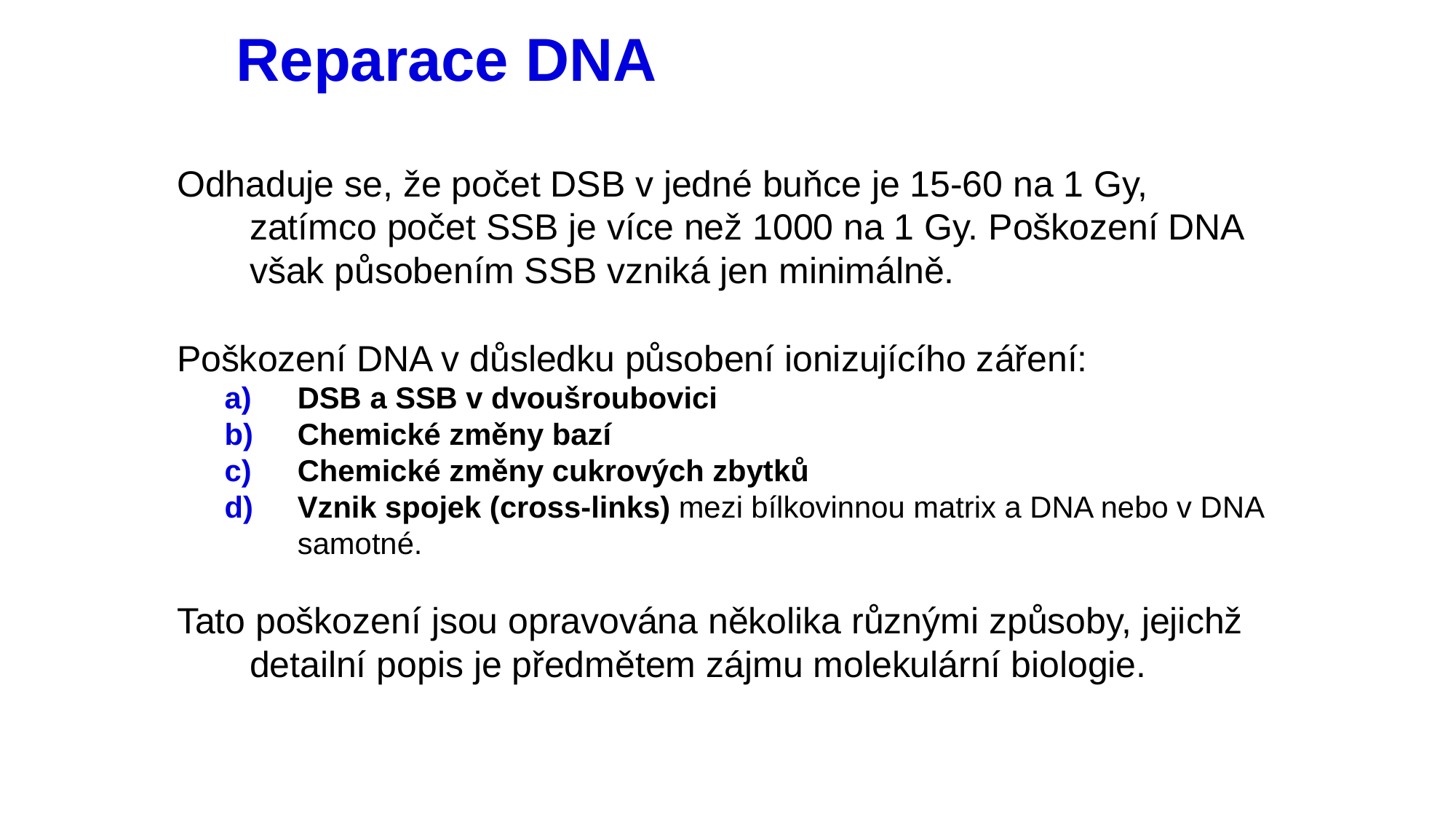

# Reparace DNA
Odhaduje se, že počet DSB v jedné buňce je 15-60 na 1 Gy, zatímco počet SSB je více než 1000 na 1 Gy. Poškození DNA však působením SSB vzniká jen minimálně.

Poškození DNA v důsledku působení ionizujícího záření:
DSB a SSB v dvoušroubovici
Chemické změny bazí
Chemické změny cukrových zbytků
Vznik spojek (cross-links) mezi bílkovinnou matrix a DNA nebo v DNA samotné.

Tato poškození jsou opravována několika různými způsoby, jejichž detailní popis je předmětem zájmu molekulární biologie.